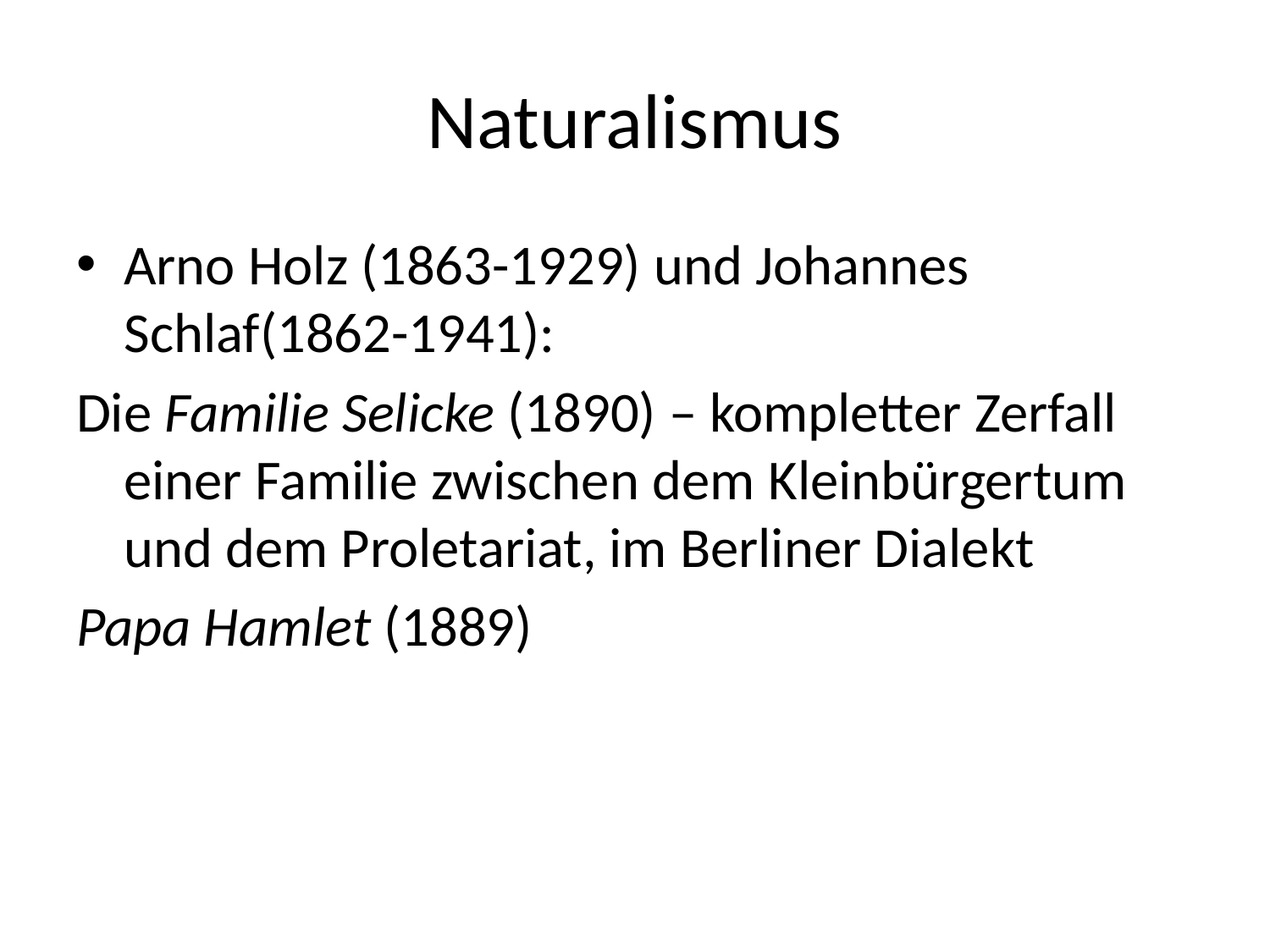

# Naturalismus
Arno Holz (1863-1929) und Johannes Schlaf(1862-1941):
Die Familie Selicke (1890) – kompletter Zerfall einer Familie zwischen dem Kleinbürgertum und dem Proletariat, im Berliner Dialekt
Papa Hamlet (1889)